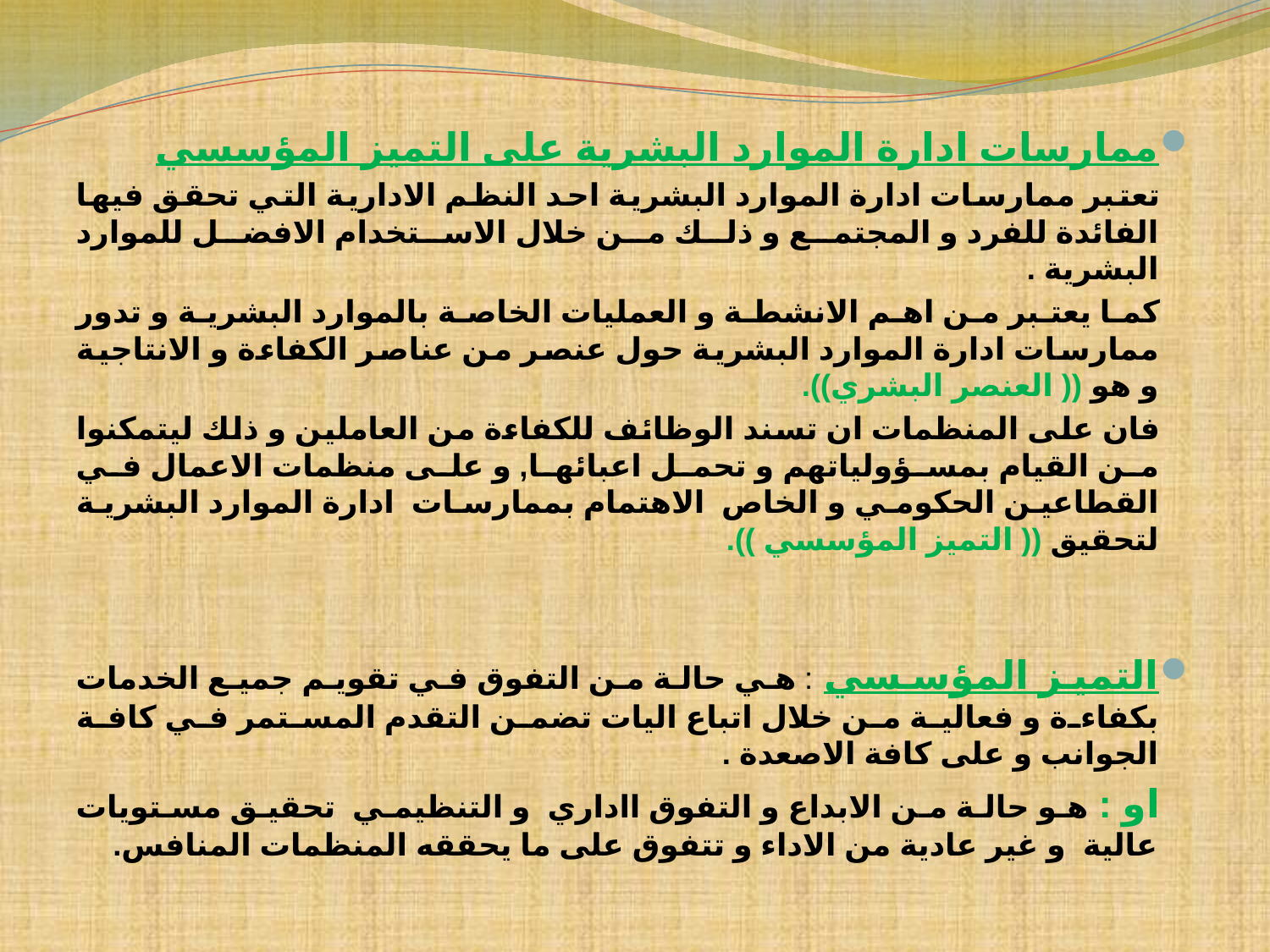

#
ممارسات ادارة الموارد البشرية على التميز المؤسسي
    تعتبر ممارسات ادارة الموارد البشرية احد النظم الادارية التي تحقق فيها الفائدة للفرد و المجتمع و ذلك من خلال الاستخدام الافضل للموارد البشرية .
    كما يعتبر من اهم الانشطة و العمليات الخاصة بالموارد البشرية و تدور ممارسات ادارة الموارد البشرية حول عنصر من عناصر الكفاءة و الانتاجية و هو (( العنصر البشري)).
    فان على المنظمات ان تسند الوظائف للكفاءة من العاملين و ذلك ليتمكنوا من القيام بمسؤولياتهم و تحمل اعبائها, و على منظمات الاعمال في القطاعين الحكومي و الخاص  الاهتمام بممارسات  ادارة الموارد البشرية لتحقيق (( التميز المؤسسي )).

التميز المؤسسي : هي حالة من التفوق في تقويم جميع الخدمات بكفاءة و فعالية من خلال اتباع اليات تضمن التقدم المستمر في كافة الجوانب و على كافة الاصعدة .
    او : هو حالة من الابداع و التفوق ااداري  و التنظيمي  تحقيق مستويات عالية  و غير عادية من الاداء و تتفوق على ما يحققه المنظمات المنافس.